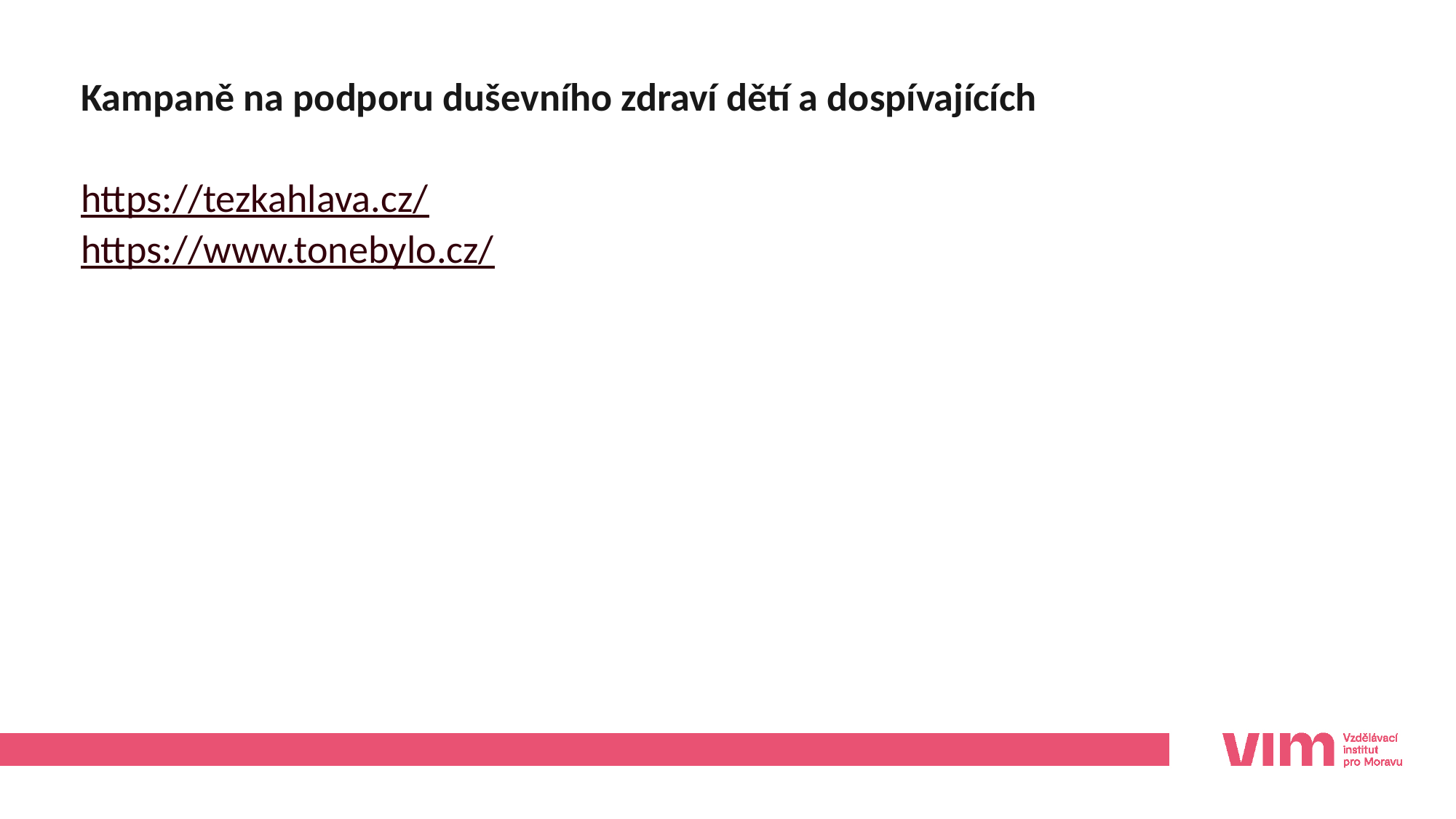

Kampaně na podporu duševního zdraví dětí a dospívajících

https://tezkahlava.cz/
https://www.tonebylo.cz/